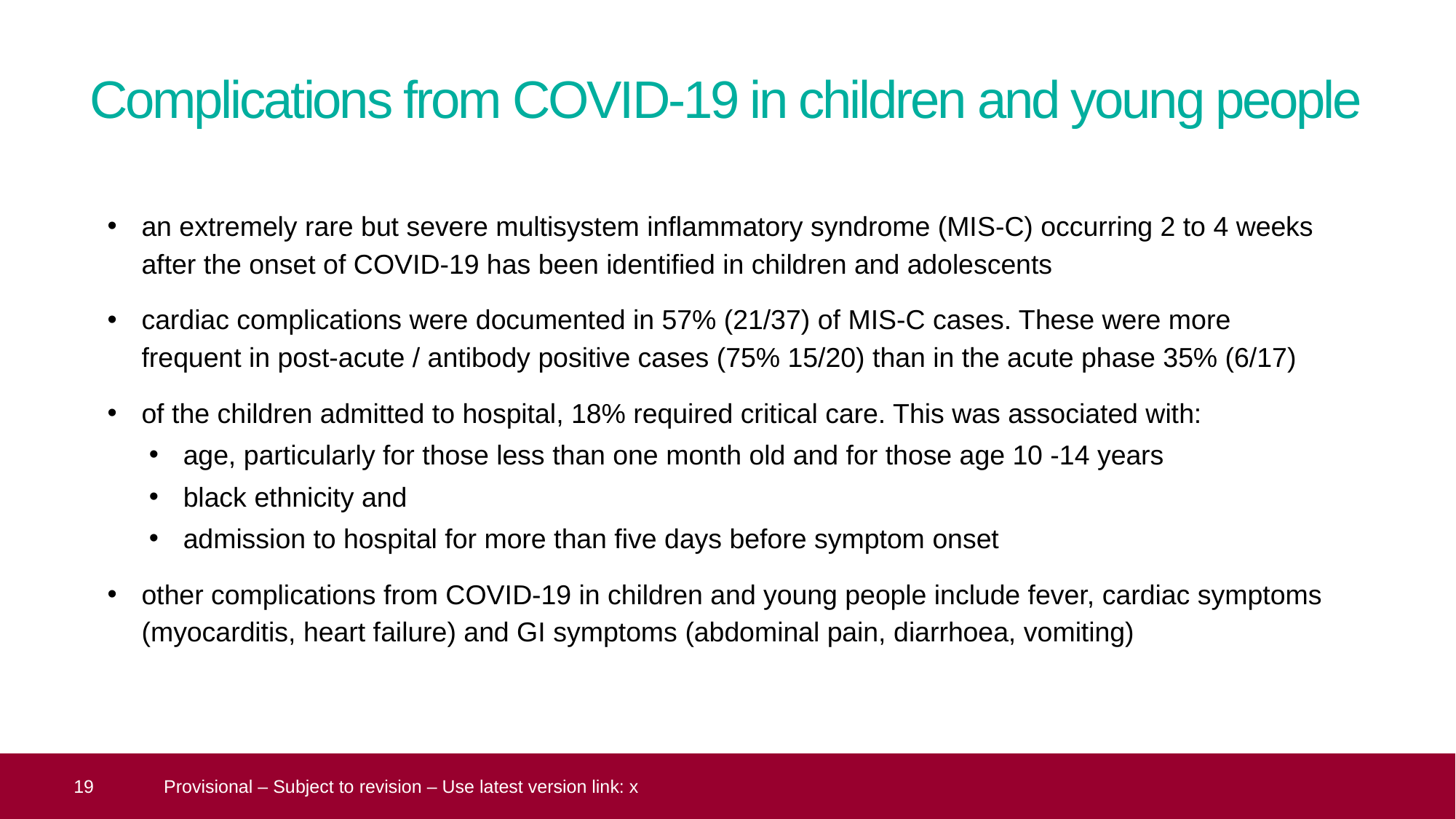

# Complications from COVID-19 in children and young people
an extremely rare but severe multisystem inflammatory syndrome (MIS-C) occurring 2 to 4 weeks after the onset of COVID-19 has been identified in children and adolescents

cardiac complications were documented in 57% (21/37) of MIS-C cases. These were more frequent in post-acute / antibody positive cases (75% 15/20) than in the acute phase 35% (6/17)

of the children admitted to hospital, 18% required critical care. This was associated with:
age, particularly for those less than one month old and for those age 10 -14 years
black ethnicity and
admission to hospital for more than five days before symptom onset

other complications from COVID-19 in children and young people include fever, cardiac symptoms (myocarditis, heart failure) and GI symptoms (abdominal pain, diarrhoea, vomiting)

  19
Provisional – Subject to revision – Use latest version link: x